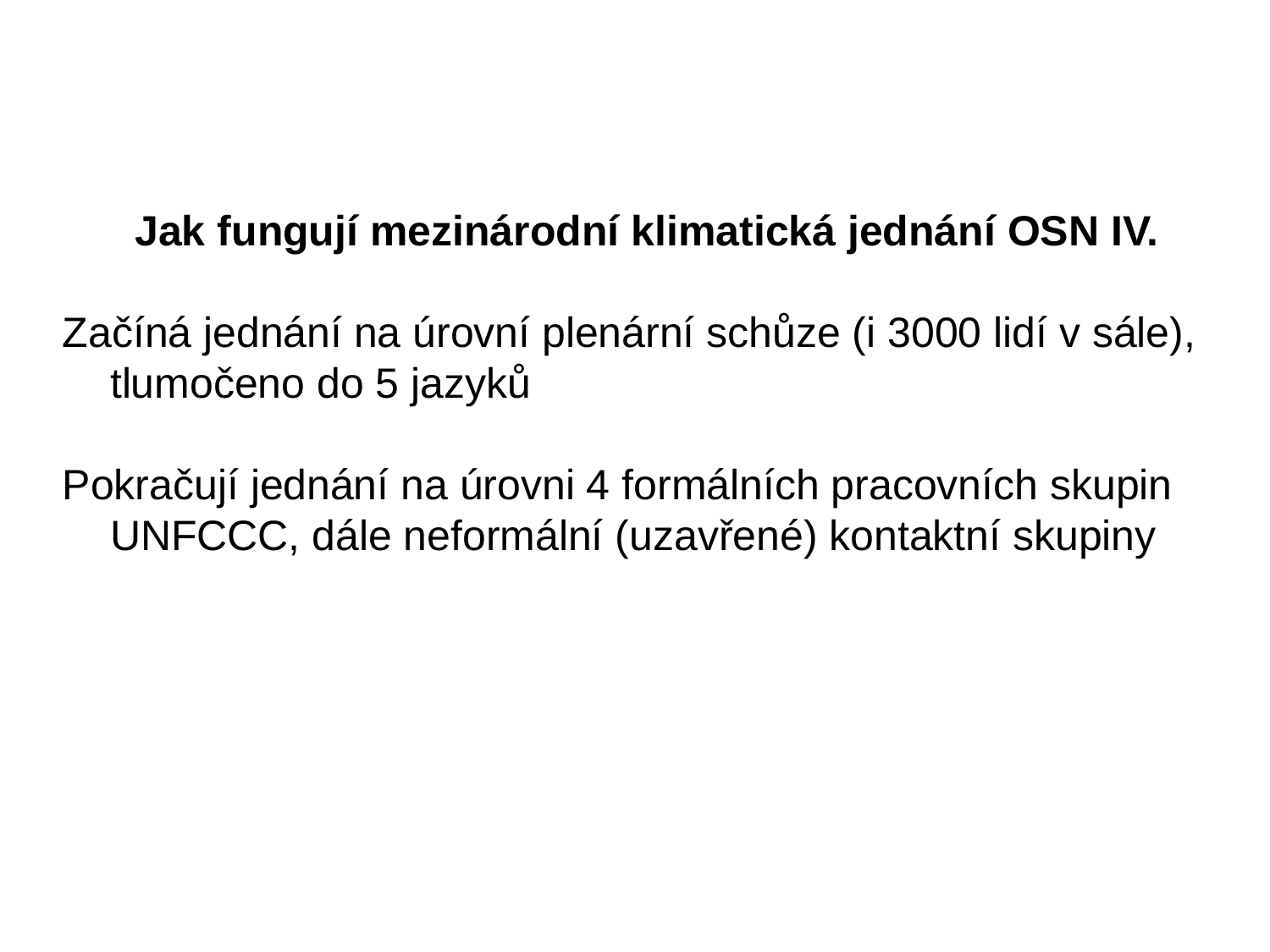

Jak fungují mezinárodní klimatická jednání OSN IV.

Začíná jednání na úrovní plenární schůze (i 3000 lidí v sále), tlumočeno do 5 jazyků

Pokračují jednání na úrovni 4 formálních pracovních skupin UNFCCC, dále neformální (uzavřené) kontaktní skupiny

#